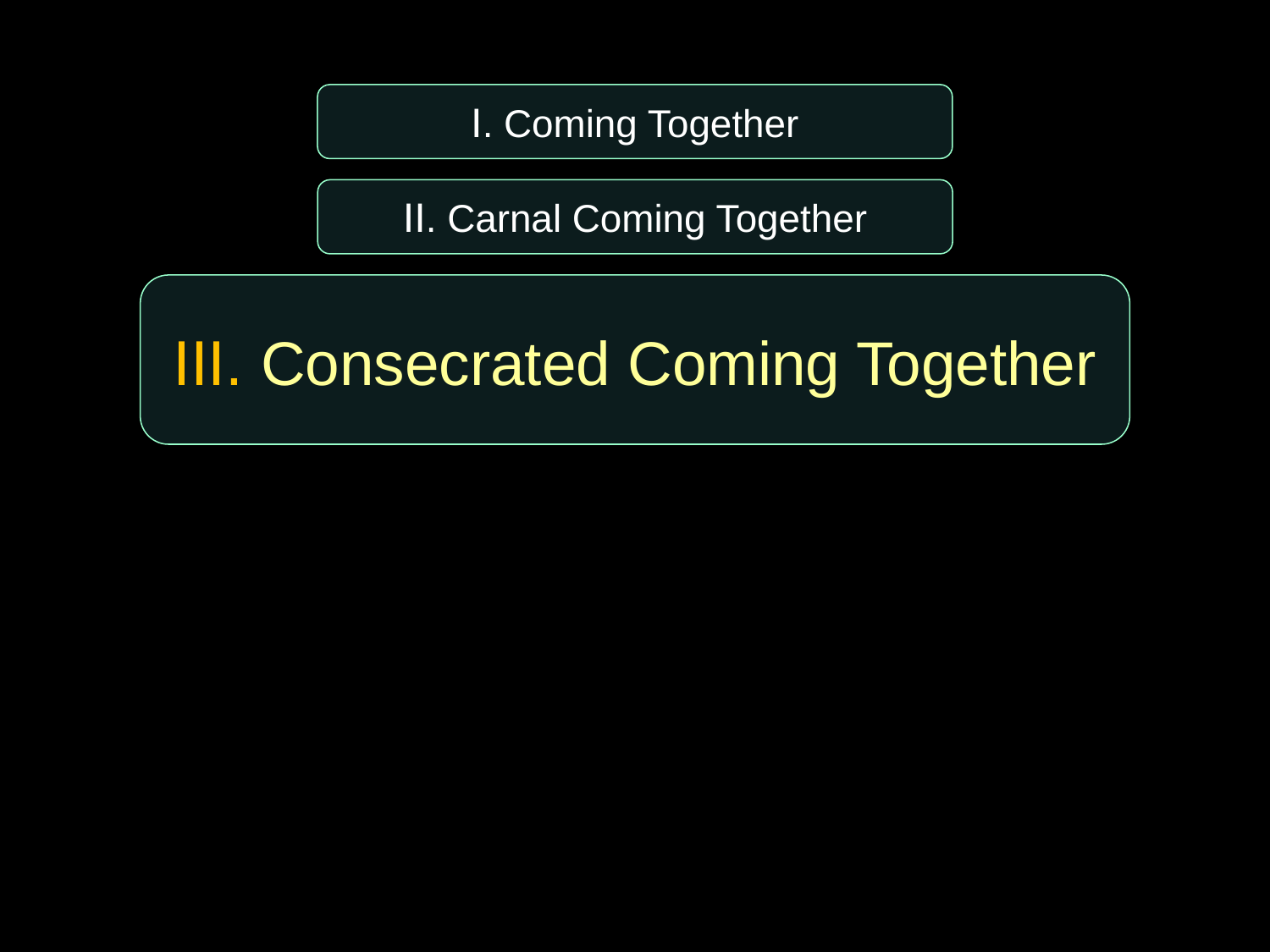

I. Coming Together
II. Carnal Coming Together
III. Consecrated Coming Together